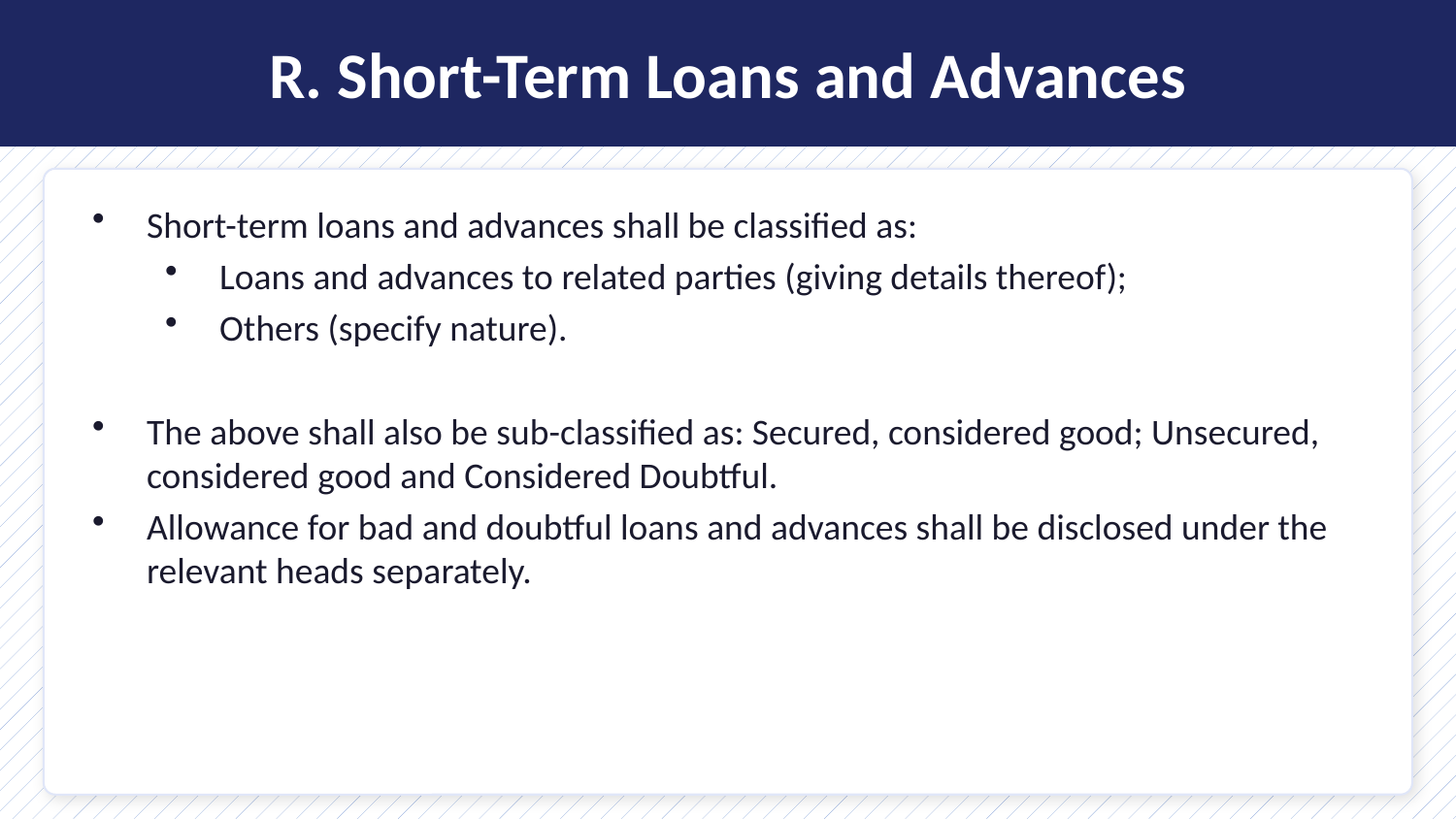

R. Short-Term Loans and Advances

Short-term loans and advances shall be classified as:
Loans and advances to related parties (giving details thereof);
Others (specify nature).

The above shall also be sub-classified as: Secured, considered good; Unsecured, considered good and Considered Doubtful.
Allowance for bad and doubtful loans and advances shall be disclosed under the relevant heads separately.